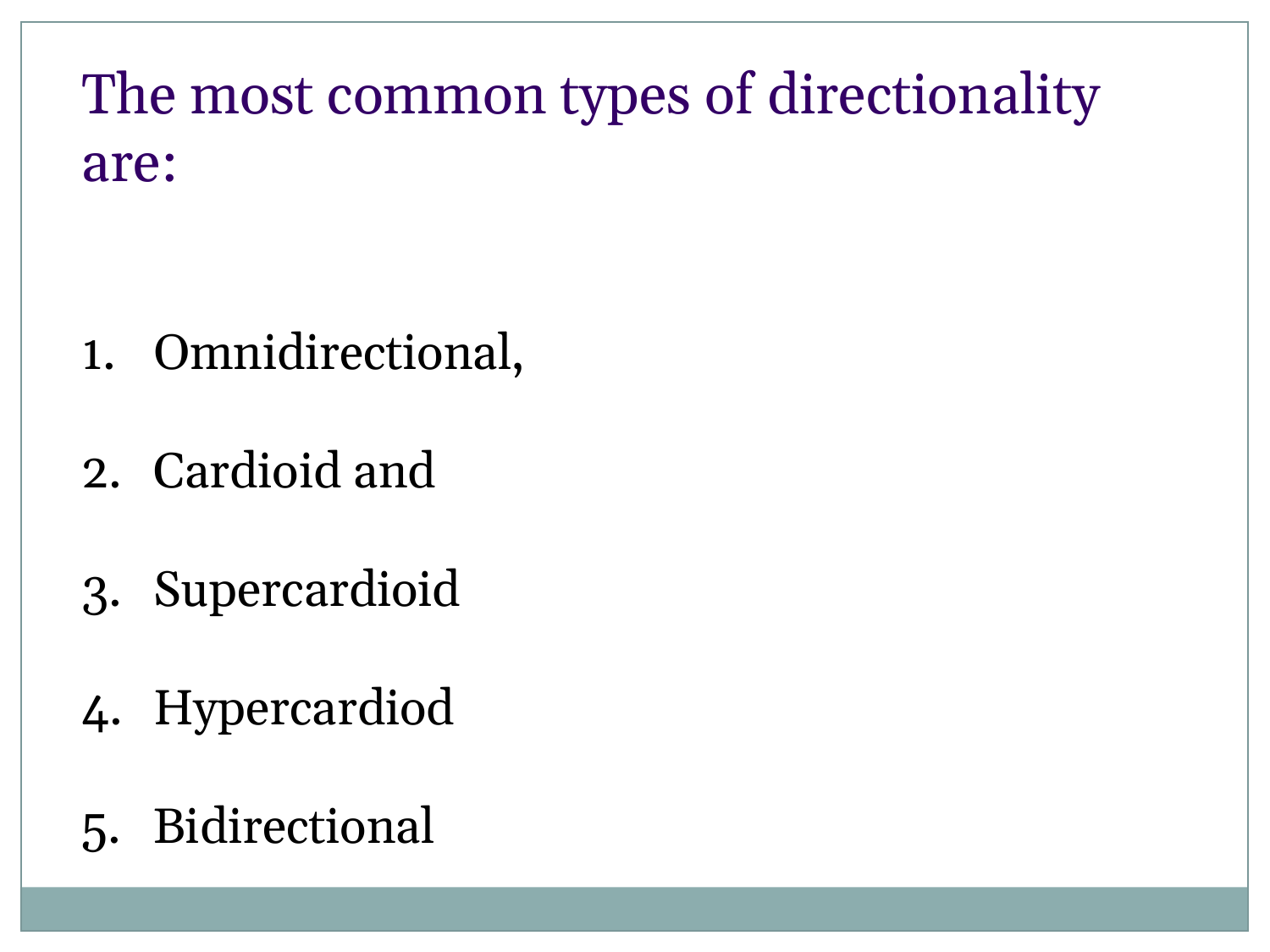

The most common types of directionality are:

Omnidirectional,

Cardioid and

Supercardioid

Hypercardiod

Bidirectional